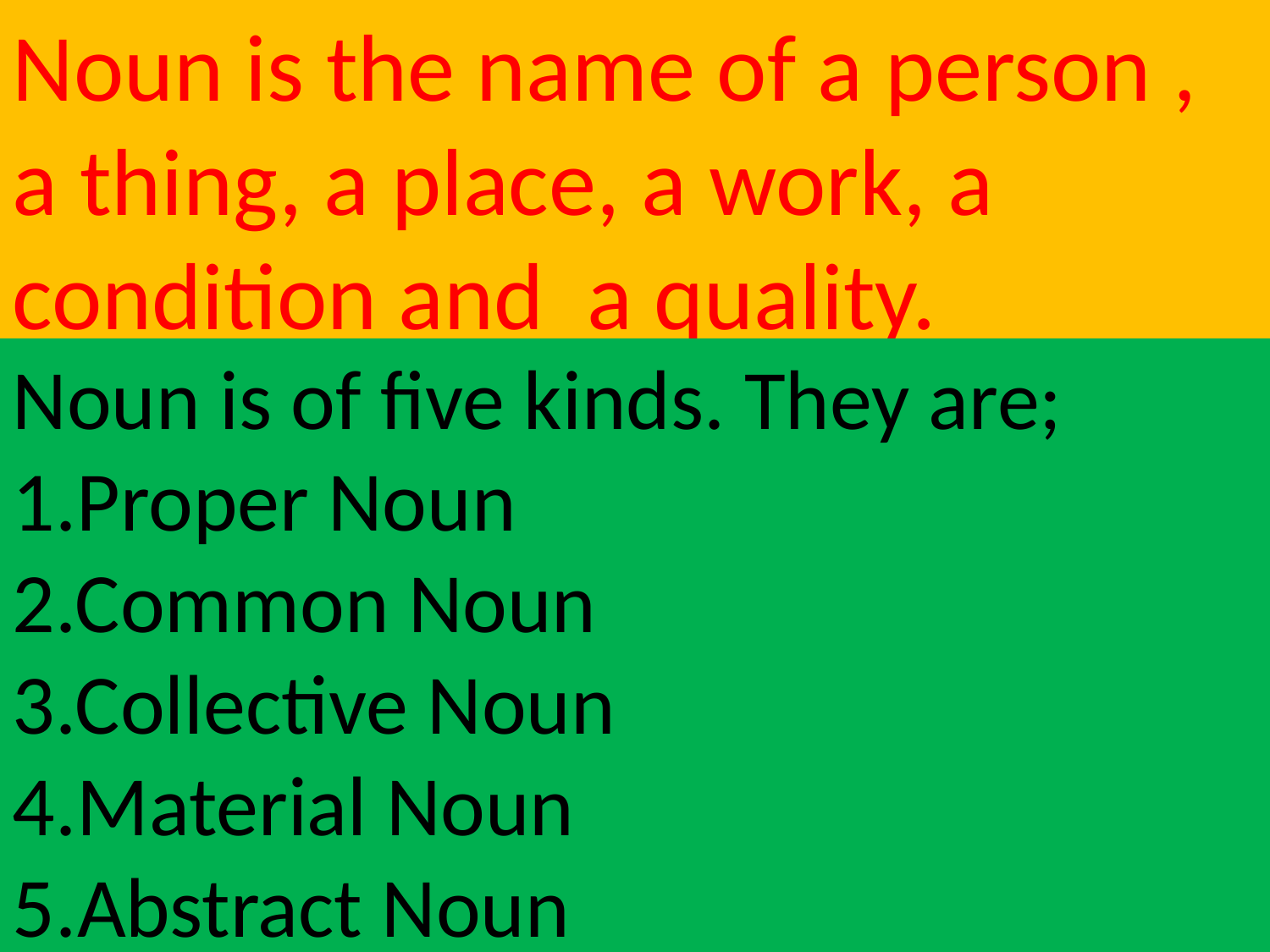

Noun is the name of a person , a thing, a place, a work, a condition and  a quality.
Noun is of five kinds. They are;
1.Proper Noun
2.Common Noun
3.Collective Noun
4.Material Noun
5.Abstract Noun